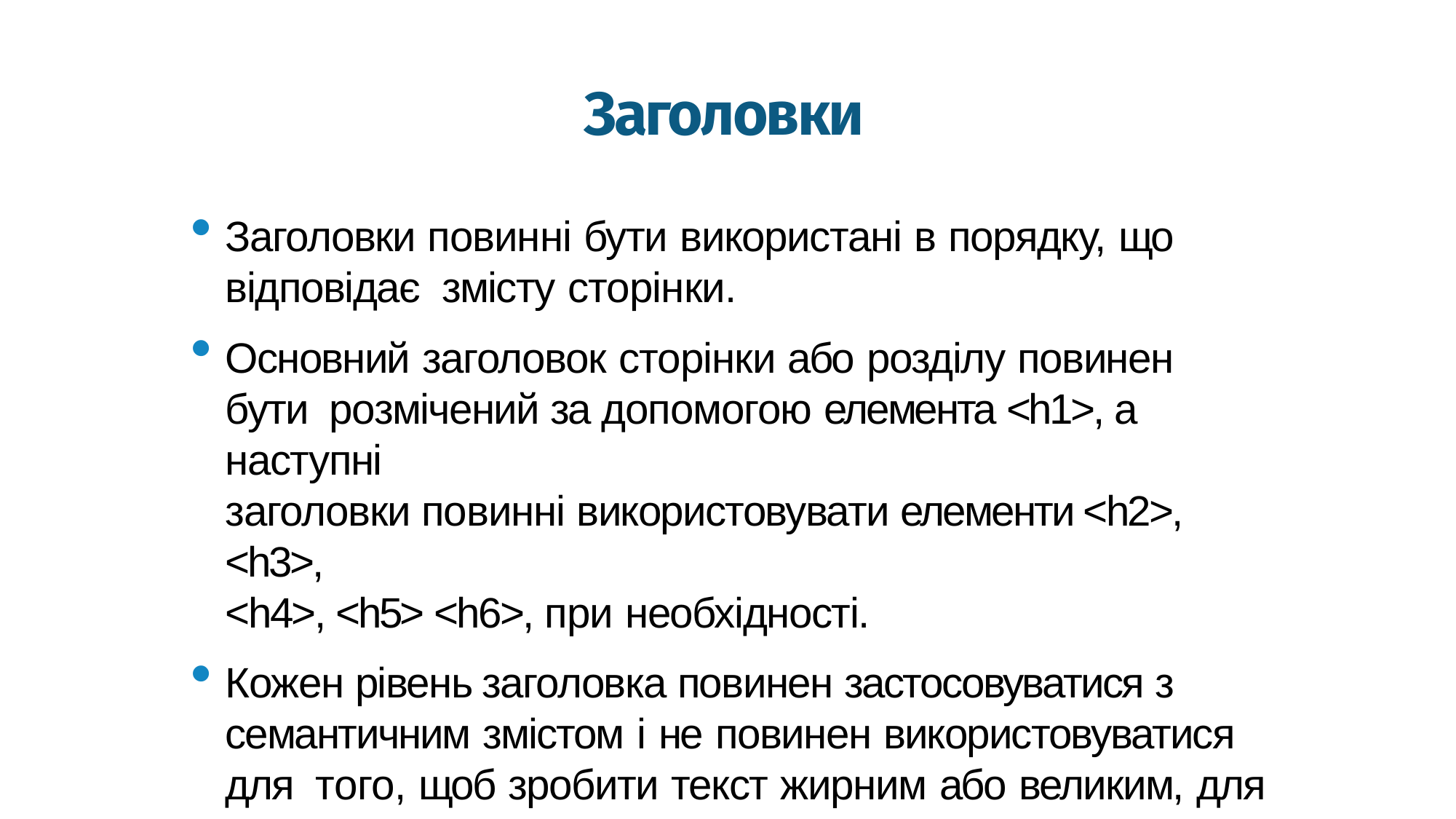

Заголовки
Заголовки повинні бути використані в порядку, що відповідає  змісту сторінки.
Основний заголовок сторінки або розділу повинен бути  розмічений за допомогою елемента <h1>, а наступні
заголовки повинні використовувати елементи <h2>, <h3>,
<h4>, <h5> <h6>, при необхідності.
Кожен рівень заголовка повинен застосовуватися з  семантичним змістом і не повинен використовуватися для  того, щоб зробити текст жирним або великим, для цього є  інші, більш ефективні способи.